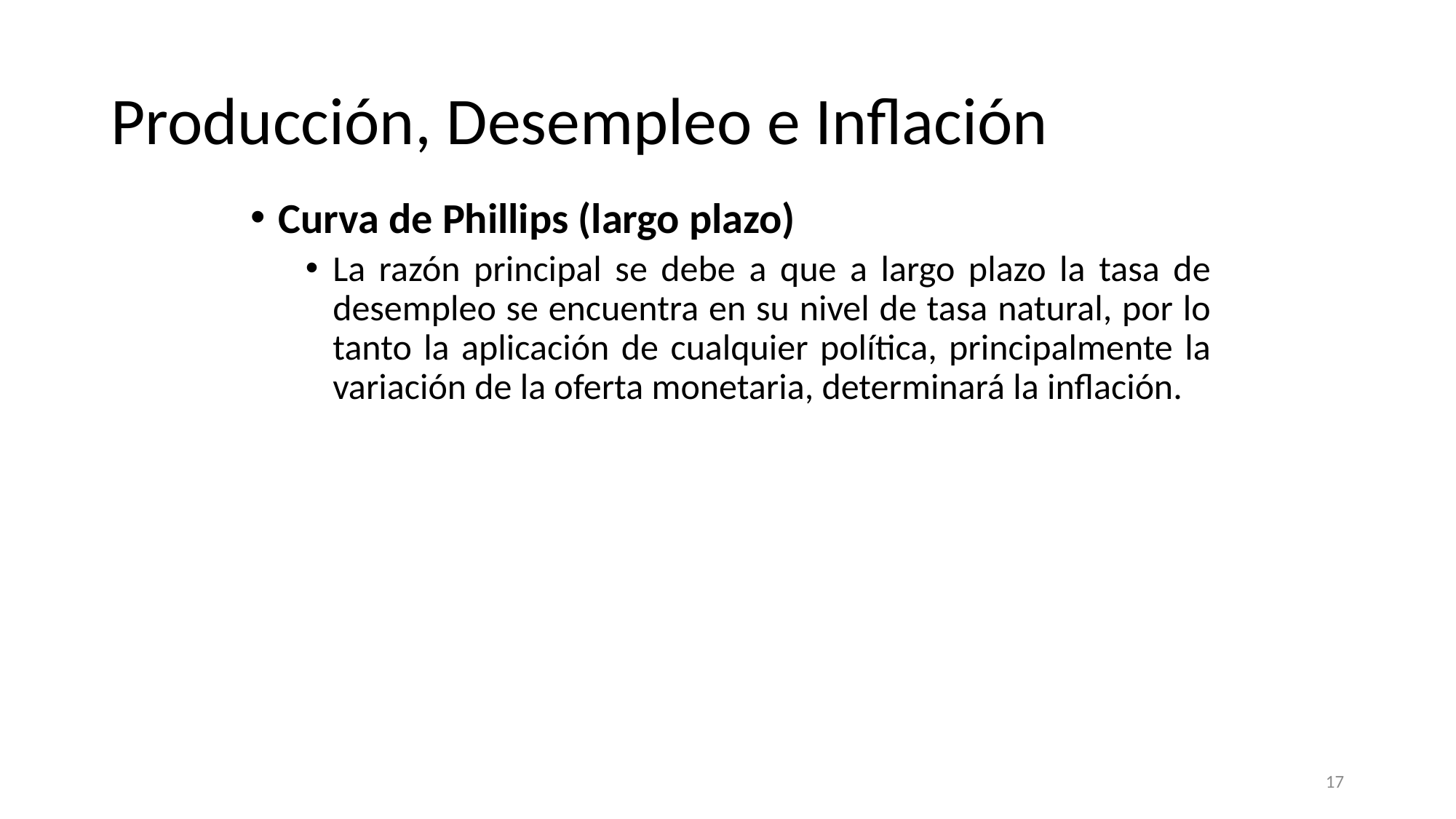

# Producción, Desempleo e Inflación
Curva de Phillips (largo plazo)
La razón principal se debe a que a largo plazo la tasa de desempleo se encuentra en su nivel de tasa natural, por lo tanto la aplicación de cualquier política, principalmente la variación de la oferta monetaria, determinará la inflación.
17